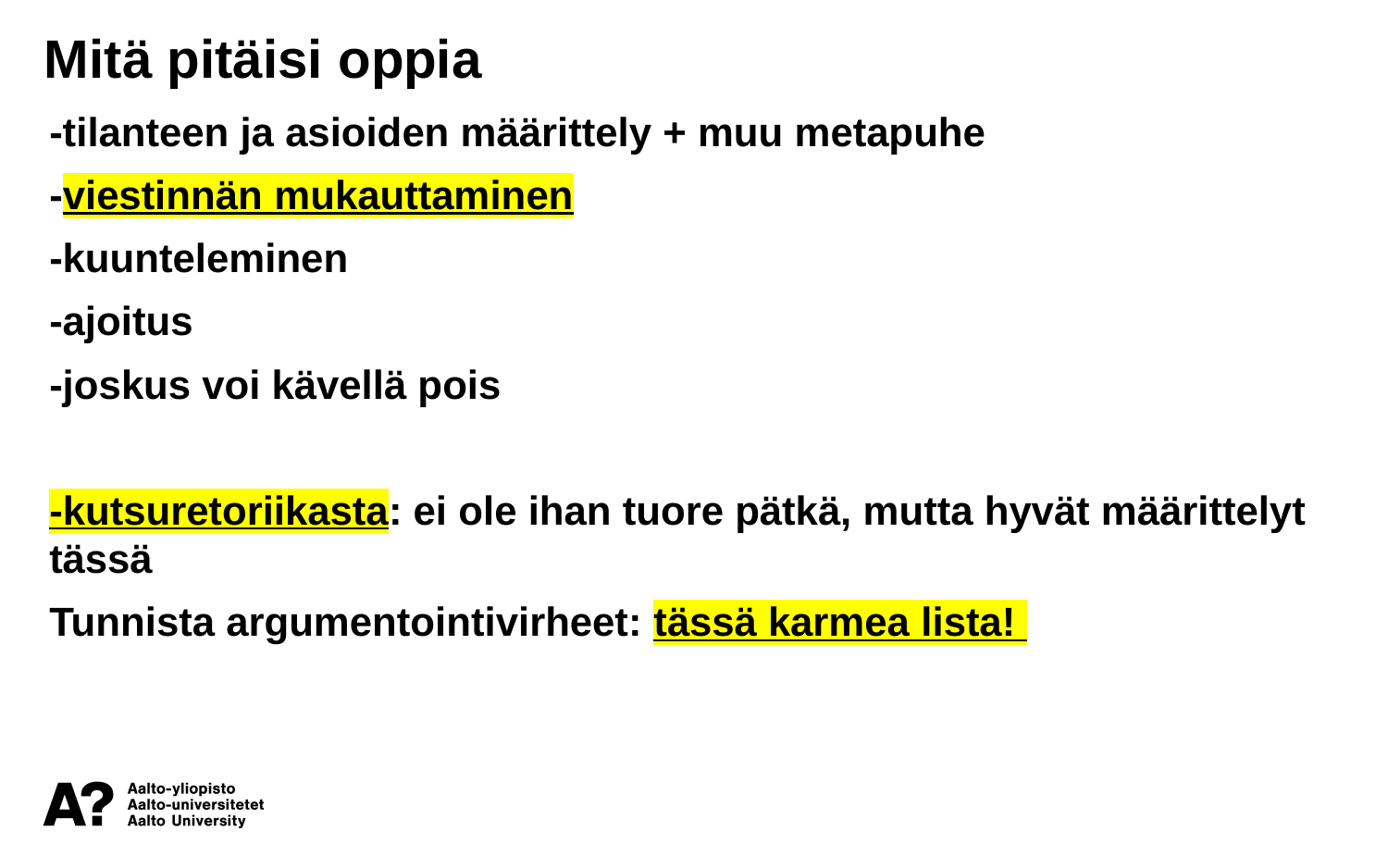

Mitä pitäisi oppia
-tilanteen ja asioiden määrittely + muu metapuhe
-viestinnän mukauttaminen
-kuunteleminen
-ajoitus
-joskus voi kävellä pois

-kutsuretoriikasta: ei ole ihan tuore pätkä, mutta hyvät määrittelyt tässä
Tunnista argumentointivirheet: tässä karmea lista!